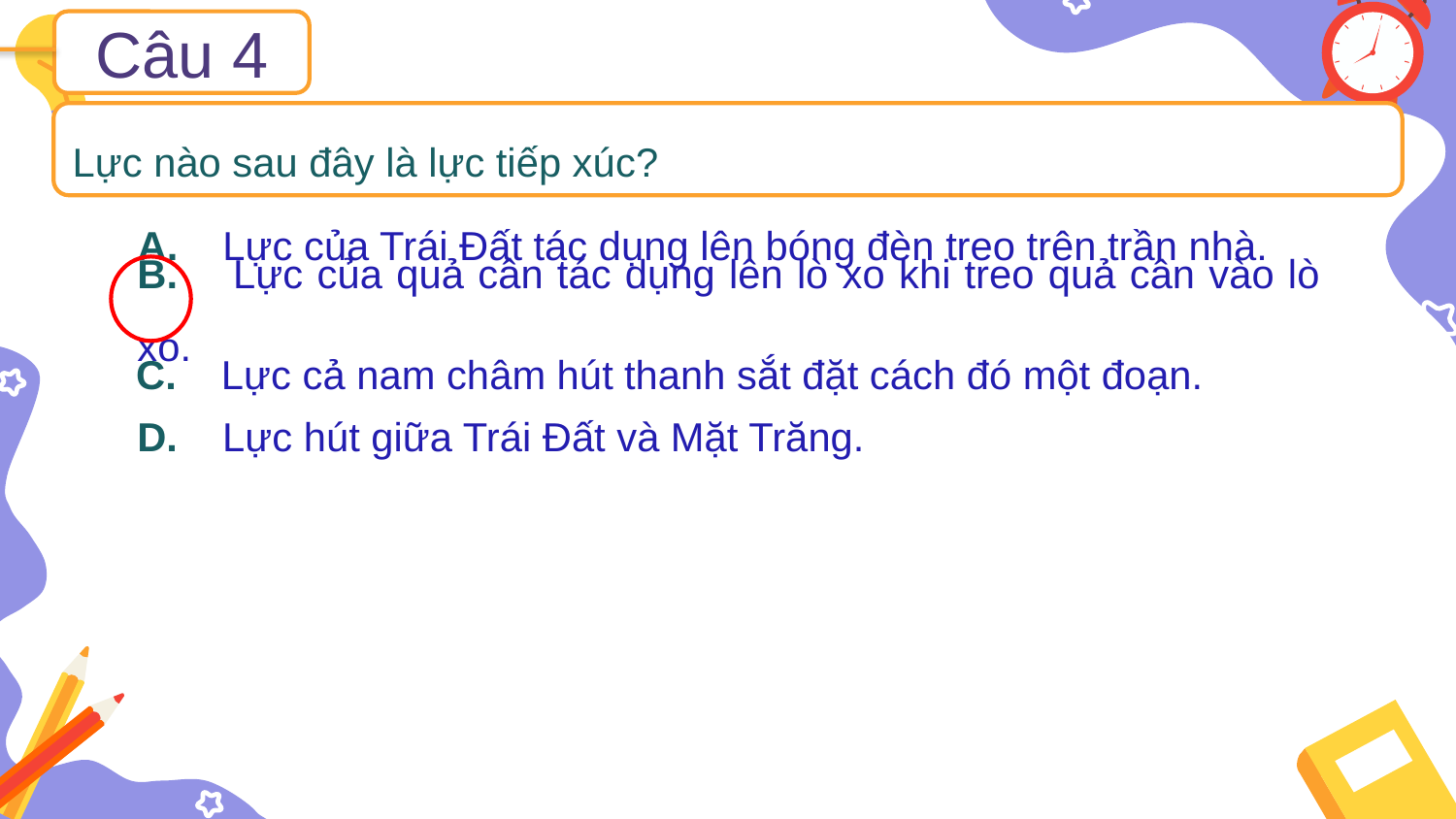

Câu 4
Lực nào sau đây là lực tiếp xúc?
A.    Lực của Trái Đất tác dụng lên bóng đèn treo trên trần nhà.
B.    Lực của quả cân tác dụng lên lò xo khi treo quả cân vào lò xo.

C.    Lực cả nam châm hút thanh sắt đặt cách đó một đoạn.
D.    Lực hút giữa Trái Đất và Mặt Trăng.